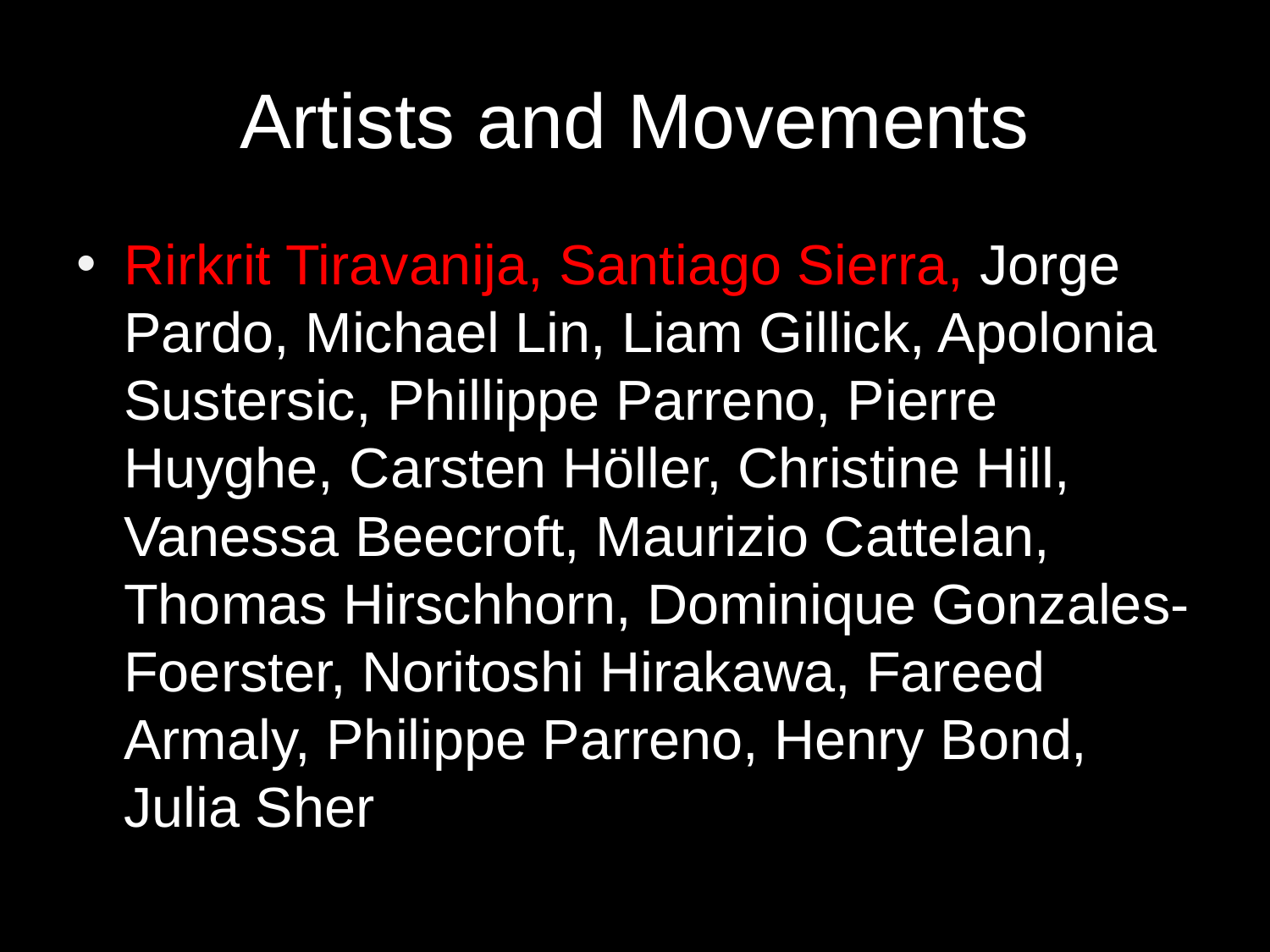

# Artists and Movements
Rirkrit Tiravanija, Santiago Sierra, Jorge Pardo, Michael Lin, Liam Gillick, Apolonia Sustersic, Phillippe Parreno, Pierre Huyghe, Carsten Höller, Christine Hill, Vanessa Beecroft, Maurizio Cattelan, Thomas Hirschhorn, Dominique Gonzales-Foerster, Noritoshi Hirakawa, Fareed Armaly, Philippe Parreno, Henry Bond, Julia Sher